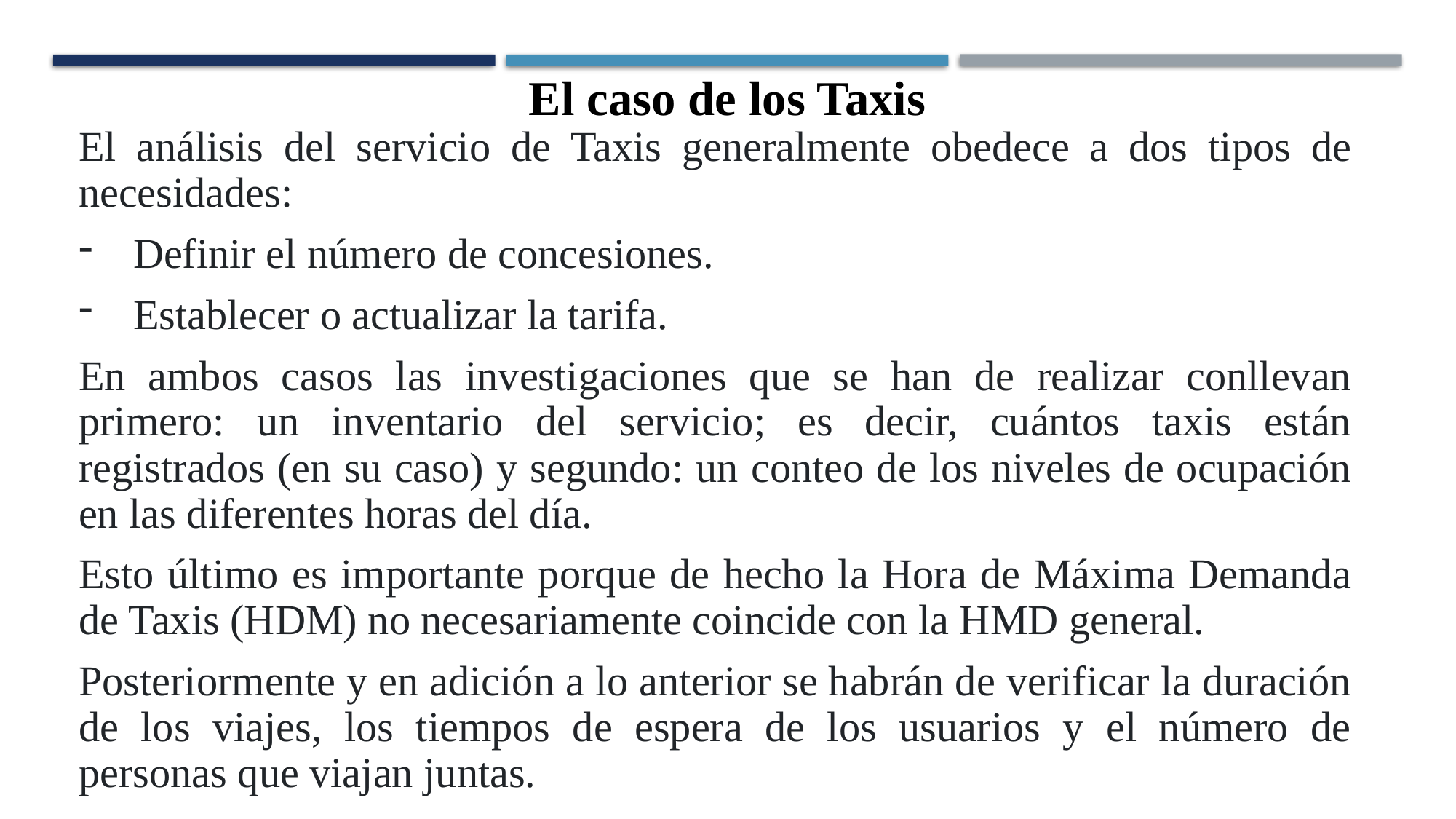

El caso de los Taxis
El análisis del servicio de Taxis generalmente obedece a dos tipos de necesidades:
Definir el número de concesiones.
Establecer o actualizar la tarifa.
En ambos casos las investigaciones que se han de realizar conllevan primero: un inventario del servicio; es decir, cuántos taxis están registrados (en su caso) y segundo: un conteo de los niveles de ocupación en las diferentes horas del día.
Esto último es importante porque de hecho la Hora de Máxima Demanda de Taxis (HDM) no necesariamente coincide con la HMD general.
Posteriormente y en adición a lo anterior se habrán de verificar la duración de los viajes, los tiempos de espera de los usuarios y el número de personas que viajan juntas.